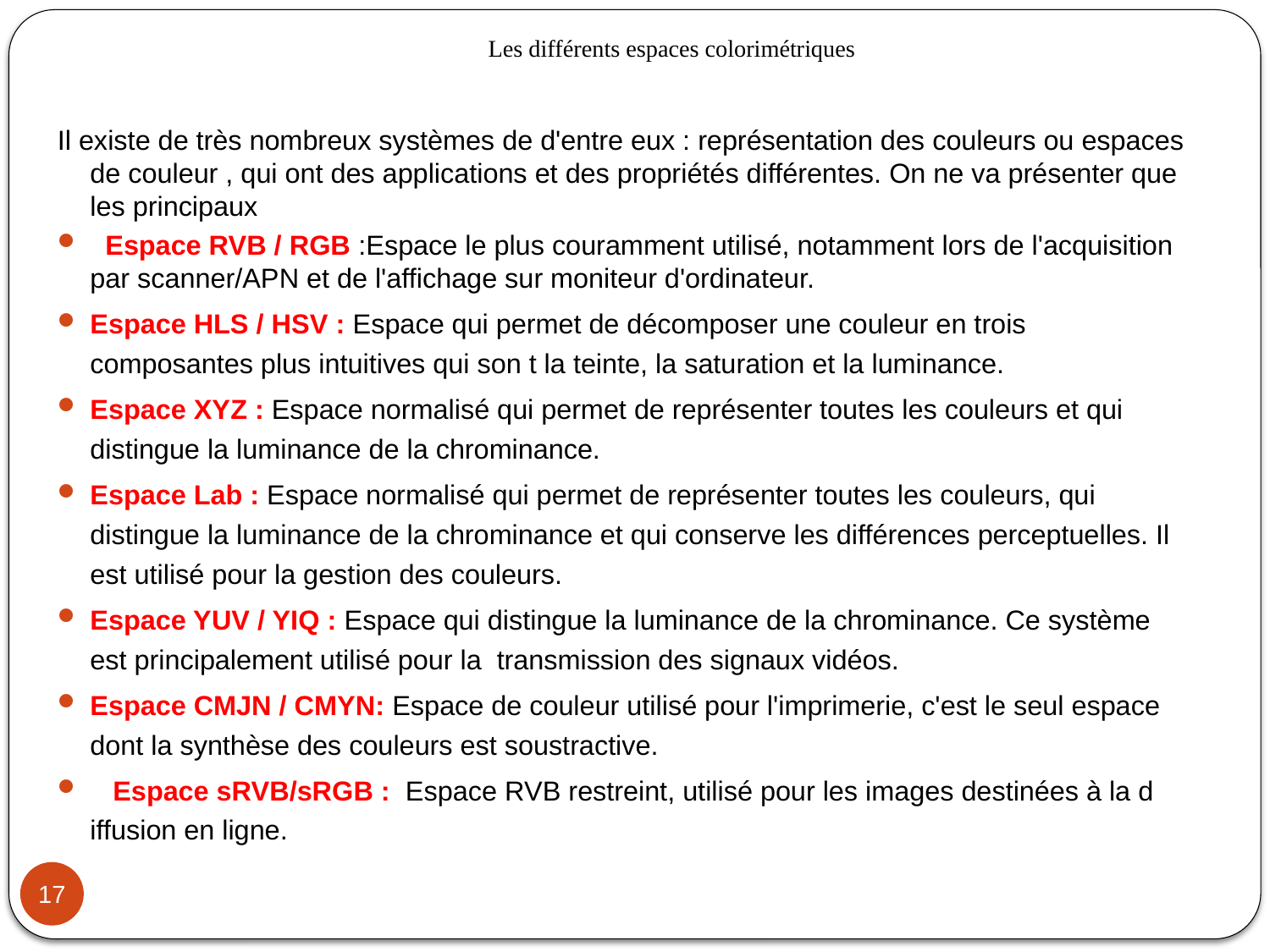

# Les différents espaces colorimétriques
Il existe de très nombreux systèmes de d'entre eux : représentation des couleurs ou espaces de couleur , qui ont des applications et des propriétés différentes. On ne va présenter que les principaux
  Espace RVB / RGB :Espace le plus couramment utilisé, notamment lors de l'acquisition par scanner/APN et de l'affichage sur moniteur d'ordinateur.
Espace HLS / HSV : Espace qui permet de décomposer une couleur en trois composantes plus intuitives qui son t la teinte, la saturation et la luminance.
Espace XYZ : Espace normalisé qui permet de représenter toutes les couleurs et qui distingue la luminance de la chrominance.
Espace Lab : Espace normalisé qui permet de représenter toutes les couleurs, qui distingue la luminance de la chrominance et qui conserve les différences perceptuelles. Il est utilisé pour la gestion des couleurs.
Espace YUV / YIQ : Espace qui distingue la luminance de la chrominance. Ce système est principalement utilisé pour la  transmission des signaux vidéos.
Espace CMJN / CMYN: Espace de couleur utilisé pour l'imprimerie, c'est le seul espace dont la synthèse des couleurs est soustractive.
   Espace sRVB/sRGB :  Espace RVB restreint, utilisé pour les images destinées à la d iffusion en ligne.

17